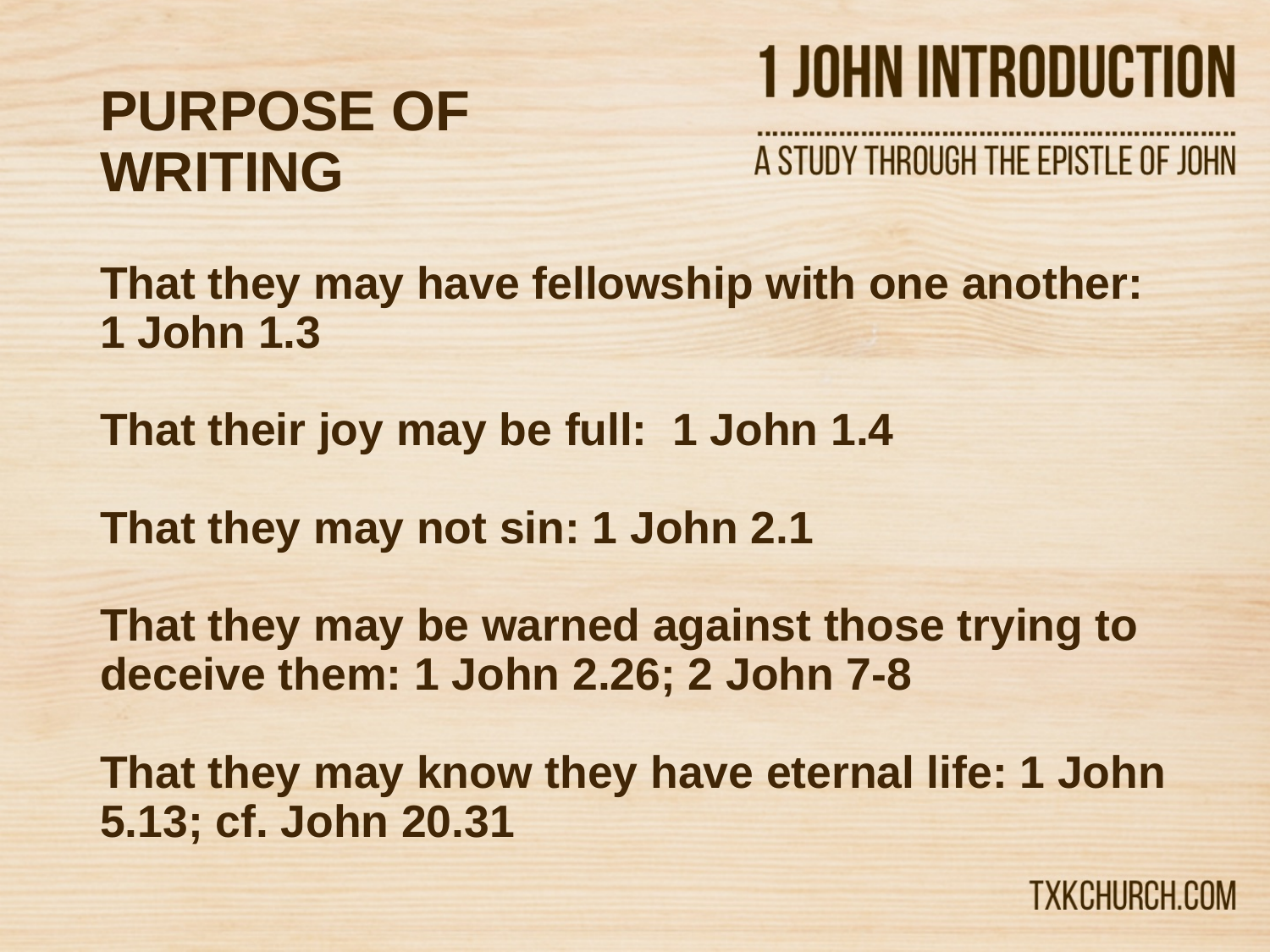

# PURPOSE OF WRITING
That they may have fellowship with one another: 1 John 1.3

That their joy may be full:  1 John 1.4

That they may not sin: 1 John 2.1

That they may be warned against those trying to deceive them: 1 John 2.26; 2 John 7-8

That they may know they have eternal life: 1 John 5.13; cf. John 20.31